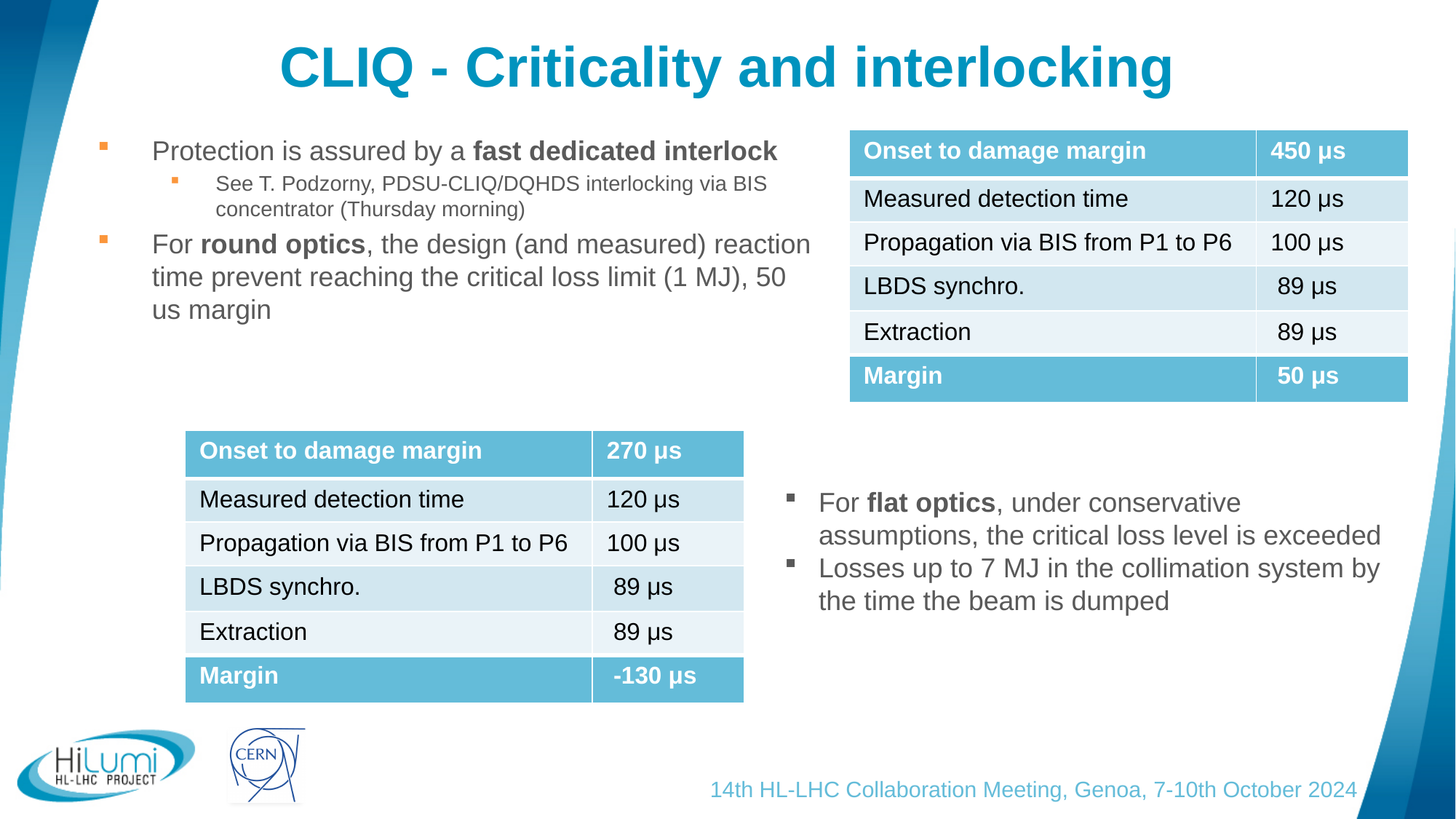

# CLIQ - Criticality and interlocking
| Onset to damage margin | 450 μs |
| --- | --- |
| Measured detection time | 120 μs |
| Propagation via BIS from P1 to P6 | 100 μs |
| LBDS synchro. | 89 μs |
| Extraction | 89 μs |
| Margin | 50 μs |
Protection is assured by a fast dedicated interlock
See T. Podzorny, PDSU-CLIQ/DQHDS interlocking via BIS concentrator (Thursday morning)
For round optics, the design (and measured) reaction time prevent reaching the critical loss limit (1 MJ), 50 us margin
| Onset to damage margin | 270 μs |
| --- | --- |
| Measured detection time | 120 μs |
| Propagation via BIS from P1 to P6 | 100 μs |
| LBDS synchro. | 89 μs |
| Extraction | 89 μs |
| Margin | -130 μs |
For flat optics, under conservative assumptions, the critical loss level is exceeded
Losses up to 7 MJ in the collimation system by the time the beam is dumped
14th HL-LHC Collaboration Meeting, Genoa, 7-10th October 2024